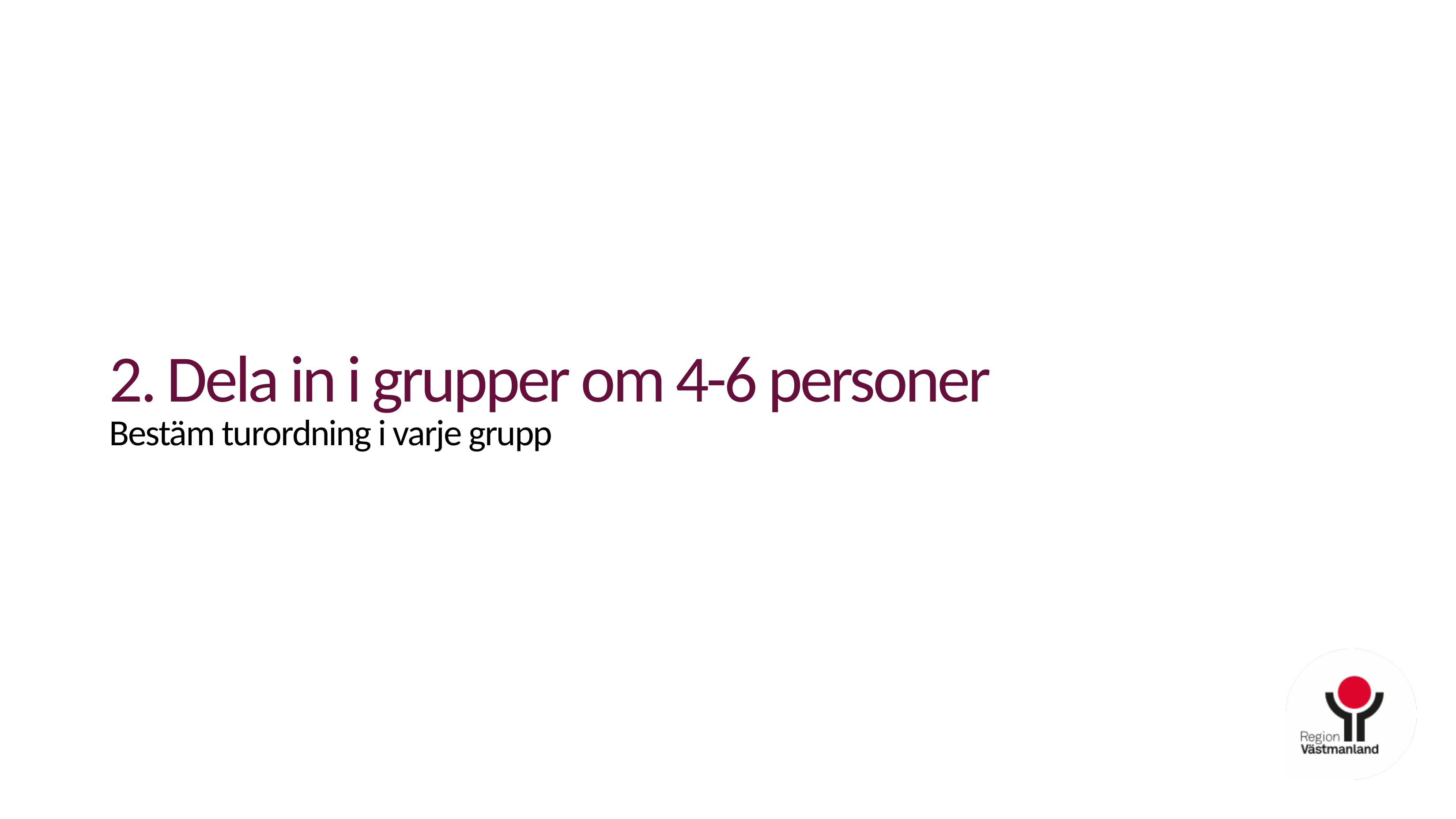

2. Dela in i grupper om 4-6 personer
Bestäm turordning i varje grupp